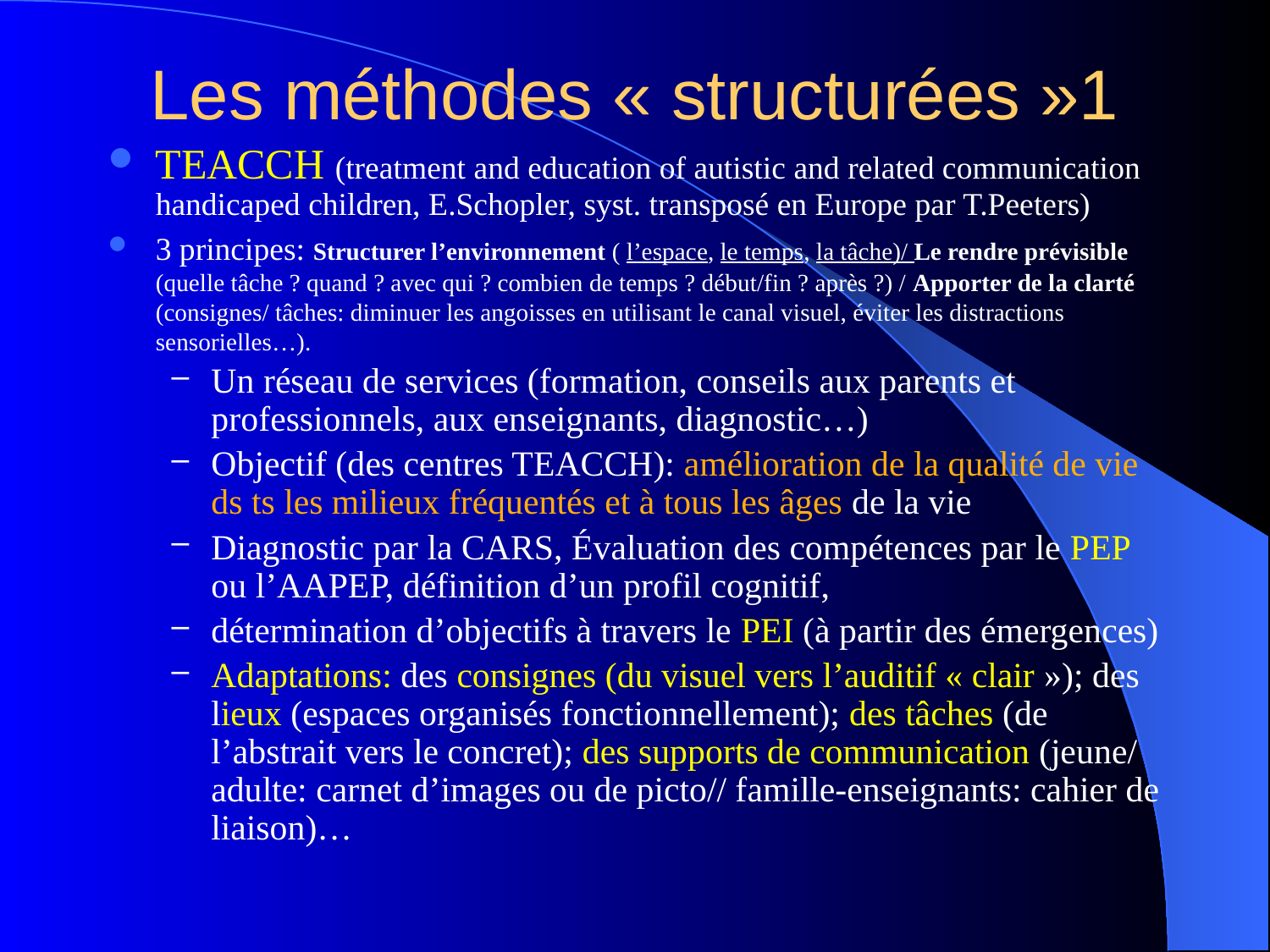

# Les méthodes « structurées »1
TEACCH (treatment and education of autistic and related communication handicaped children, E.Schopler, syst. transposé en Europe par T.Peeters)
3 principes: Structurer l’environnement ( l’espace, le temps, la tâche)/ Le rendre prévisible  (quelle tâche ? quand ? avec qui ? combien de temps ? début/fin ? après ?) / Apporter de la clarté  (consignes/ tâches: diminuer les angoisses en utilisant le canal visuel, éviter les distractions sensorielles…).
Un réseau de services (formation, conseils aux parents et professionnels, aux enseignants, diagnostic…)
Objectif (des centres TEACCH): amélioration de la qualité de vie ds ts les milieux fréquentés et à tous les âges de la vie
Diagnostic par la CARS, Évaluation des compétences par le PEP  ou l’AAPEP, définition d’un profil cognitif,
détermination d’objectifs à travers le PEI (à partir des émergences)
Adaptations: des consignes (du visuel vers l’auditif « clair »); des lieux (espaces organisés fonctionnellement); des tâches (de l’abstrait vers le concret); des supports de communication (jeune/ adulte: carnet d’images ou de picto// famille-enseignants: cahier de liaison)…